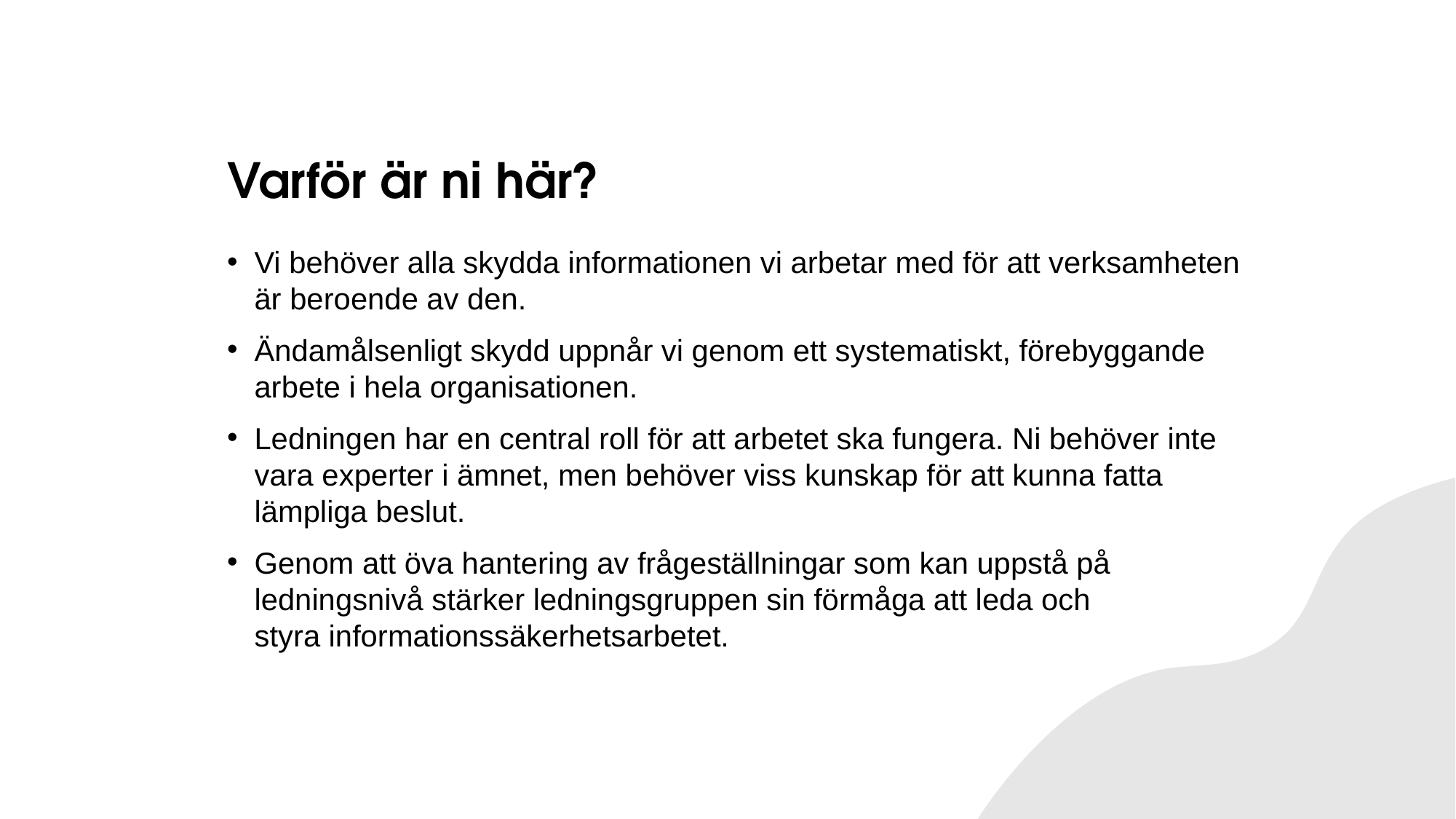

# Varför är ni här?
Vi behöver alla skydda informationen vi arbetar med för att verksamheten är beroende av den.
Ändamålsenligt skydd uppnår vi genom ett systematiskt, förebyggande arbete i hela organisationen.
Ledningen har en central roll för att arbetet ska fungera. Ni behöver inte vara experter i ämnet, men behöver viss kunskap för att kunna fatta lämpliga beslut.
Genom att öva hantering av frågeställningar som kan uppstå på ledningsnivå stärker ledningsgruppen sin förmåga att leda och
styra informationssäkerhetsarbetet.